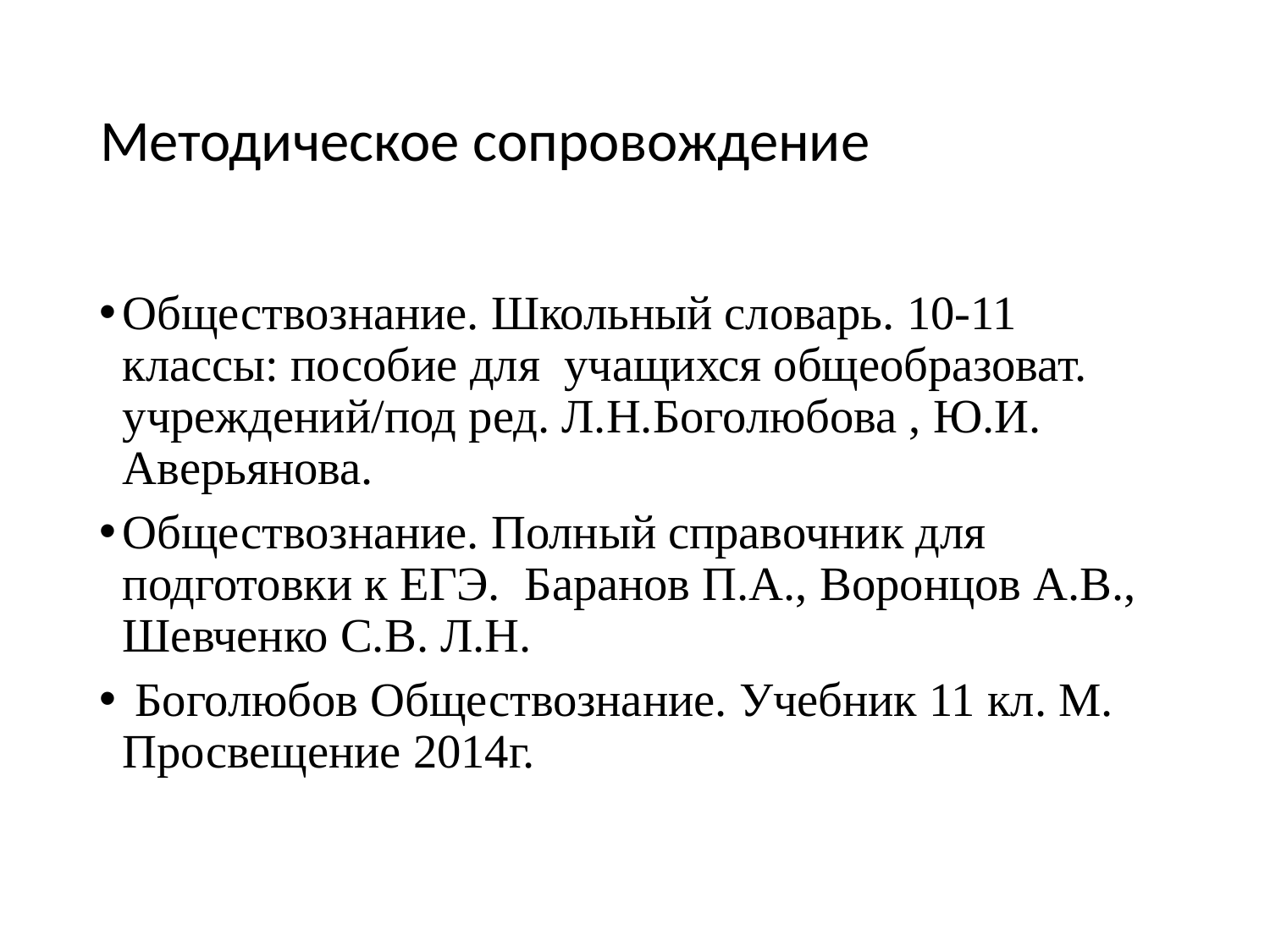

# Методическое сопровождение

Обществознание. Школьный словарь. 10-11 классы: пособие для  учащихся общеобразоват. учреждений/под ред. Л.Н.Боголюбова , Ю.И. Аверьянова.
Обществознание. Полный справочник для подготовки к ЕГЭ.  Баранов П.А., Воронцов А.В., Шевченко С.В. Л.Н.
 Боголюбов Обществознание. Учебник 11 кл. М. Просвещение 2014г.